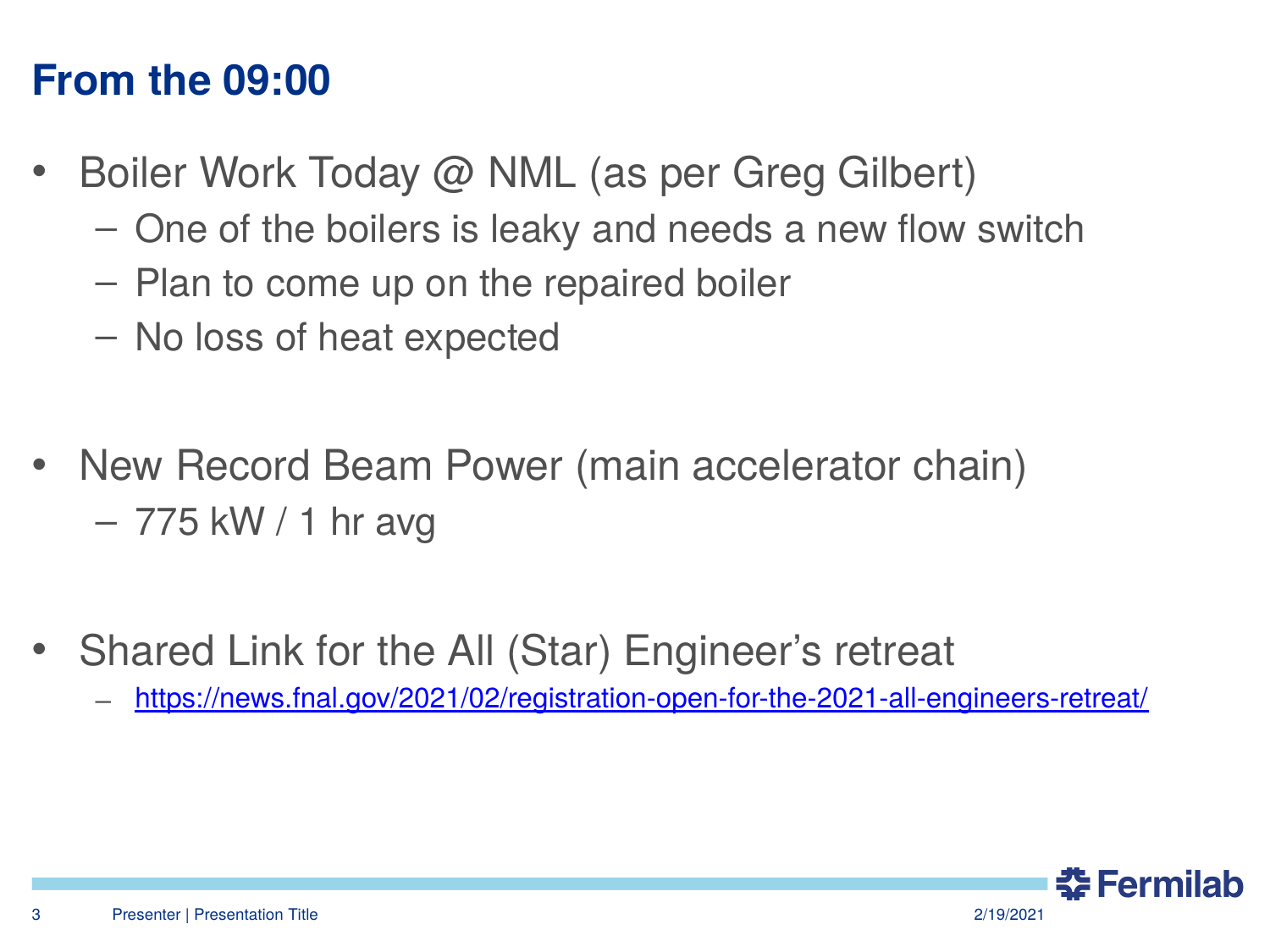

# From the 09:00
Boiler Work Today @ NML (as per Greg Gilbert)
One of the boilers is leaky and needs a new flow switch
Plan to come up on the repaired boiler
No loss of heat expected

New Record Beam Power (main accelerator chain)
775 kW / 1 hr avg

Shared Link for the All (Star) Engineer’s retreat
https://news.fnal.gov/2021/02/registration-open-for-the-2021-all-engineers-retreat/

3
Presenter | Presentation Title
2/19/2021